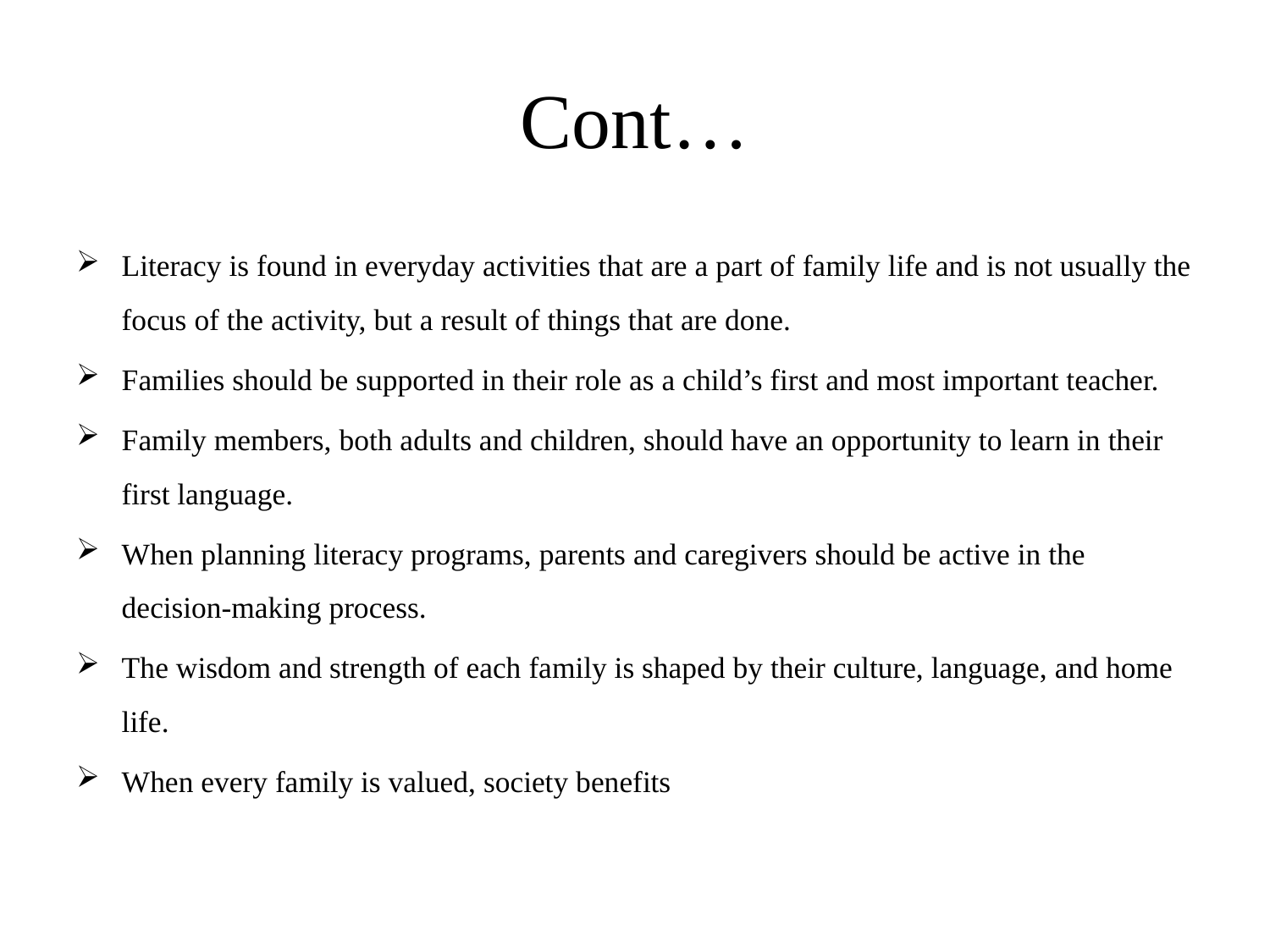

# Cont…
Literacy is found in everyday activities that are a part of family life and is not usually the focus of the activity, but a result of things that are done.
Families should be supported in their role as a child’s first and most important teacher.
Family members, both adults and children, should have an opportunity to learn in their first language.
When planning literacy programs, parents and caregivers should be active in the decision-making process.
The wisdom and strength of each family is shaped by their culture, language, and home life.
When every family is valued, society benefits